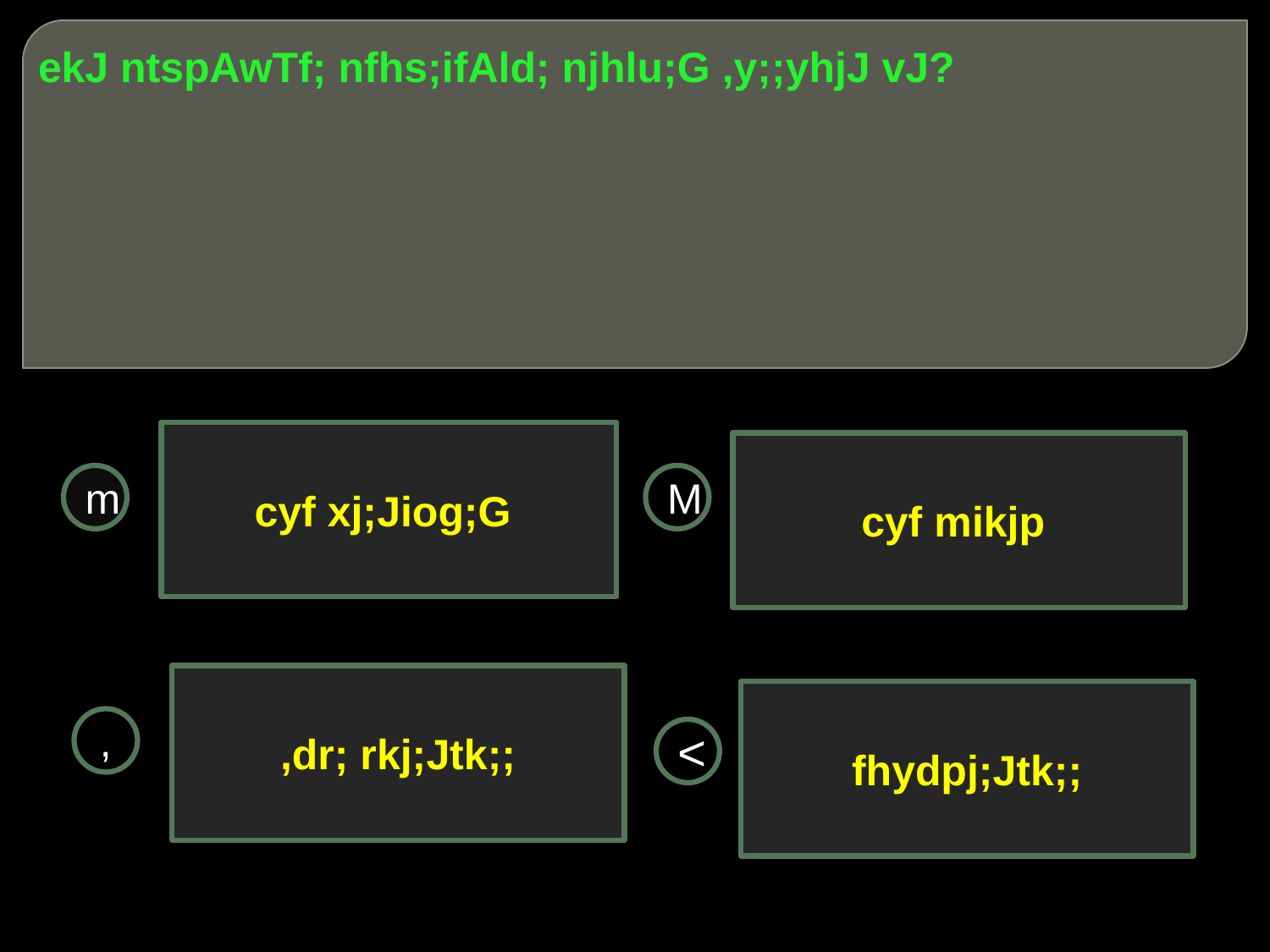

# ekJ ntspAwTf; nfhs;ifAld; njhlu;G ,y;;yhjJ vJ?

cyf xj;Jiog;G
cyf mikjp
m
M
,dr; rkj;Jtk;;
fhydpj;Jtk;;
,
<